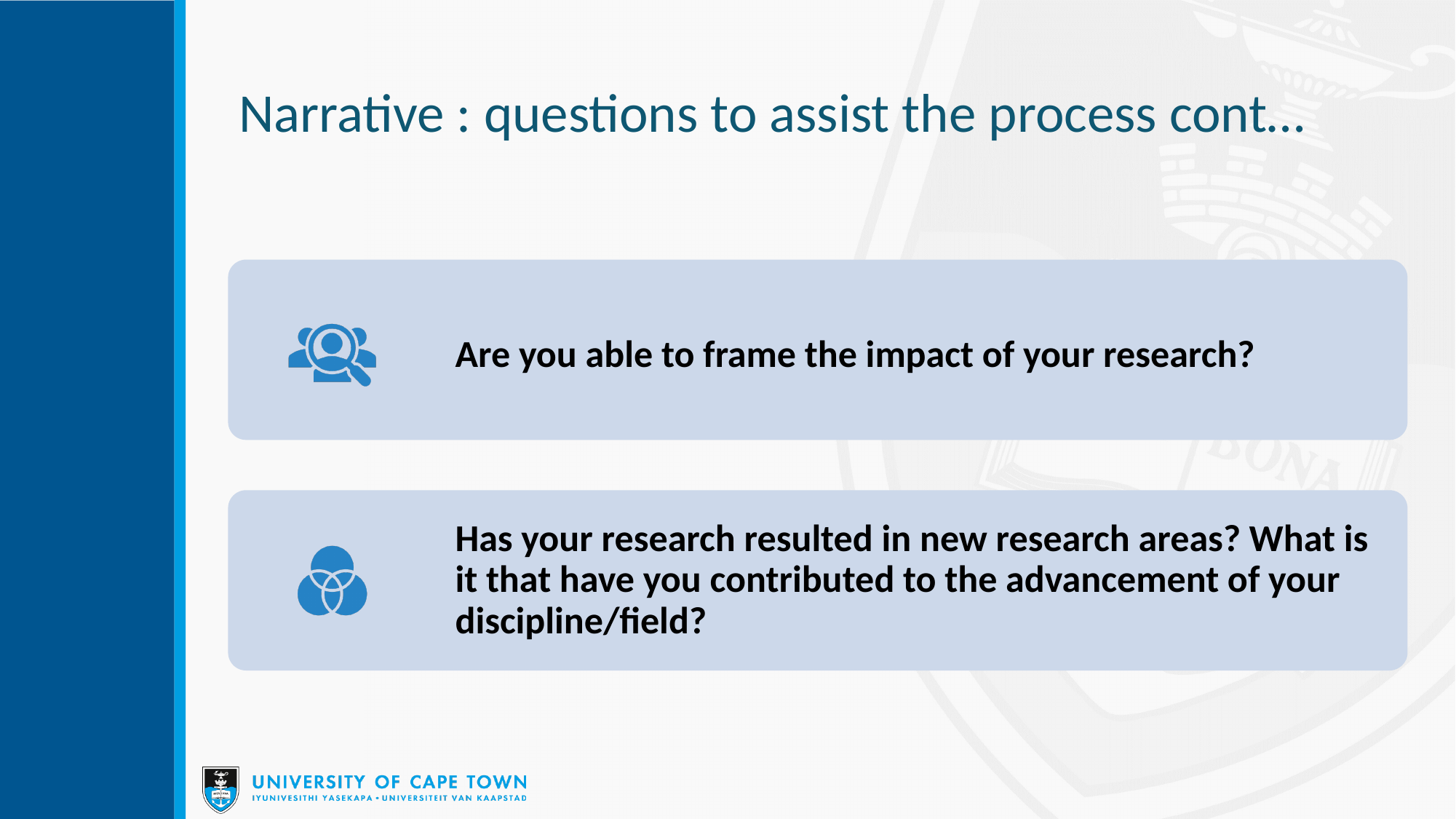

# Narrative : questions to assist the process cont…
Are you able to frame the impact of your research?
Has your research resulted in new research areas? What is it that have you contributed to the advancement of your discipline/field?